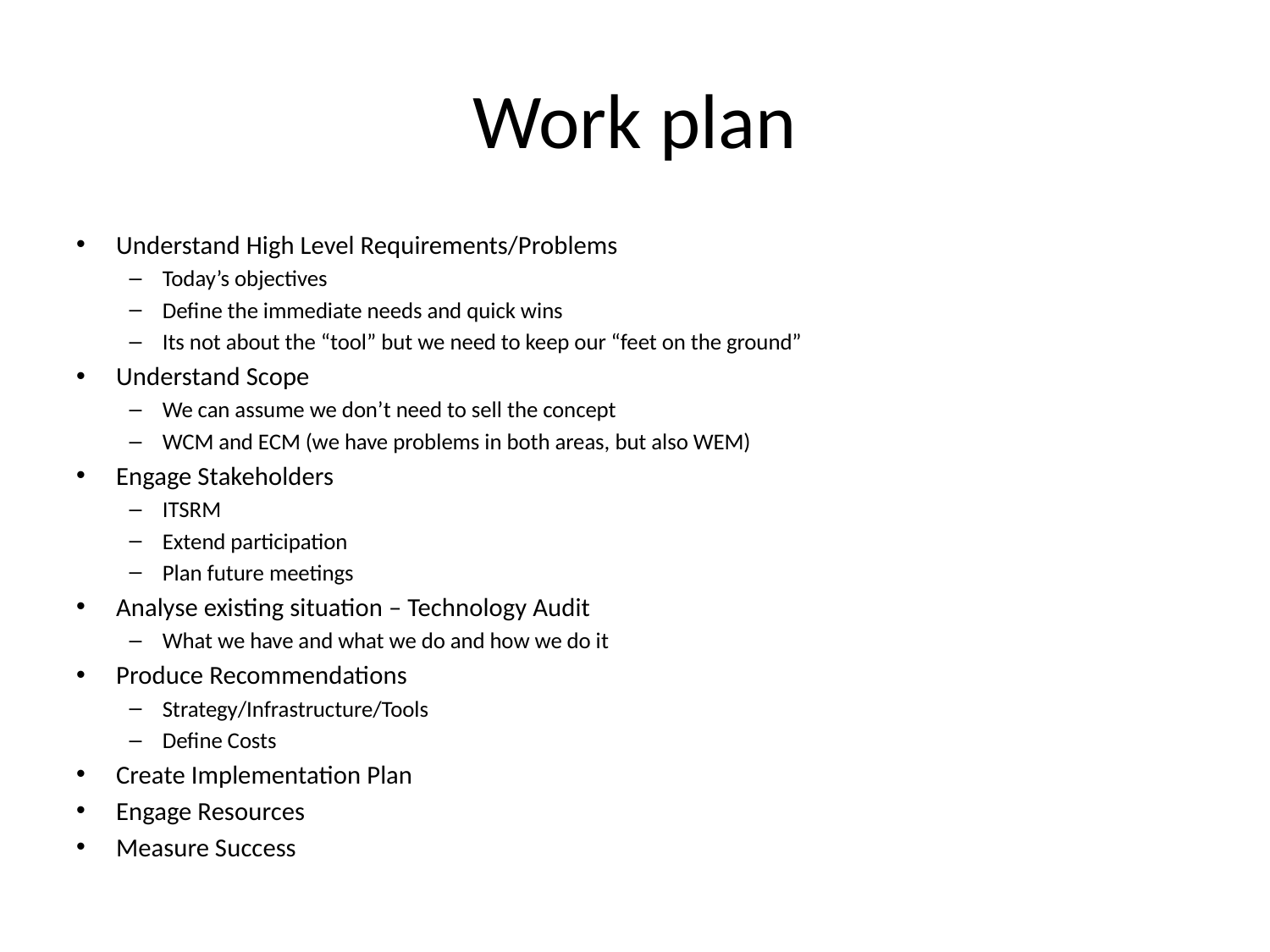

# Work plan
Understand High Level Requirements/Problems
Today’s objectives
Define the immediate needs and quick wins
Its not about the “tool” but we need to keep our “feet on the ground”
Understand Scope
We can assume we don’t need to sell the concept
WCM and ECM (we have problems in both areas, but also WEM)
Engage Stakeholders
ITSRM
Extend participation
Plan future meetings
Analyse existing situation – Technology Audit
What we have and what we do and how we do it
Produce Recommendations
Strategy/Infrastructure/Tools
Define Costs
Create Implementation Plan
Engage Resources
Measure Success